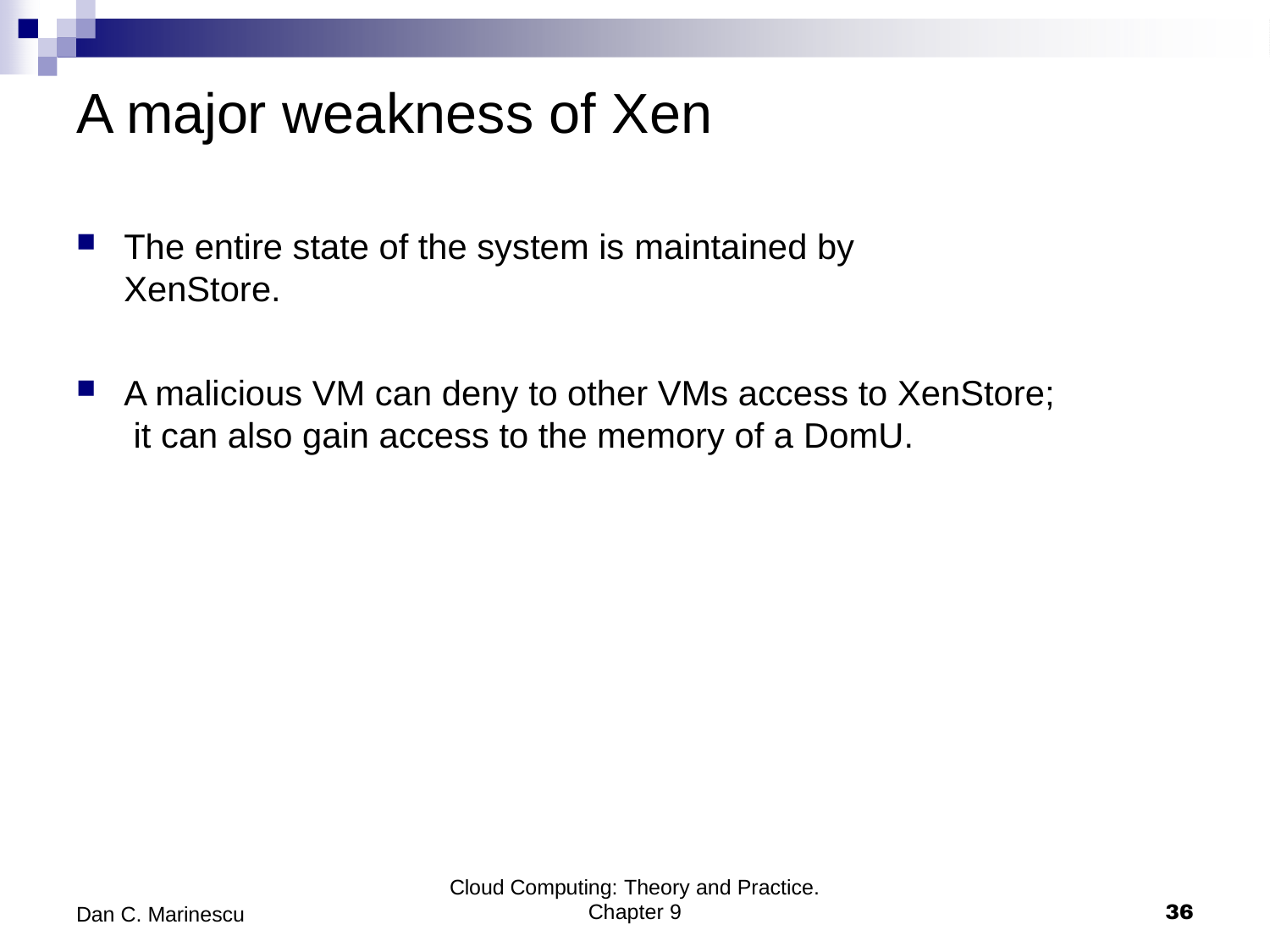

# A major weakness of Xen
The entire state of the system is maintained by	XenStore.

A malicious VM can deny to other VMs access to XenStore;  it can also gain access to the memory of a DomU.
Cloud Computing: Theory and Practice.
Chapter 9
36
Dan C. Marinescu